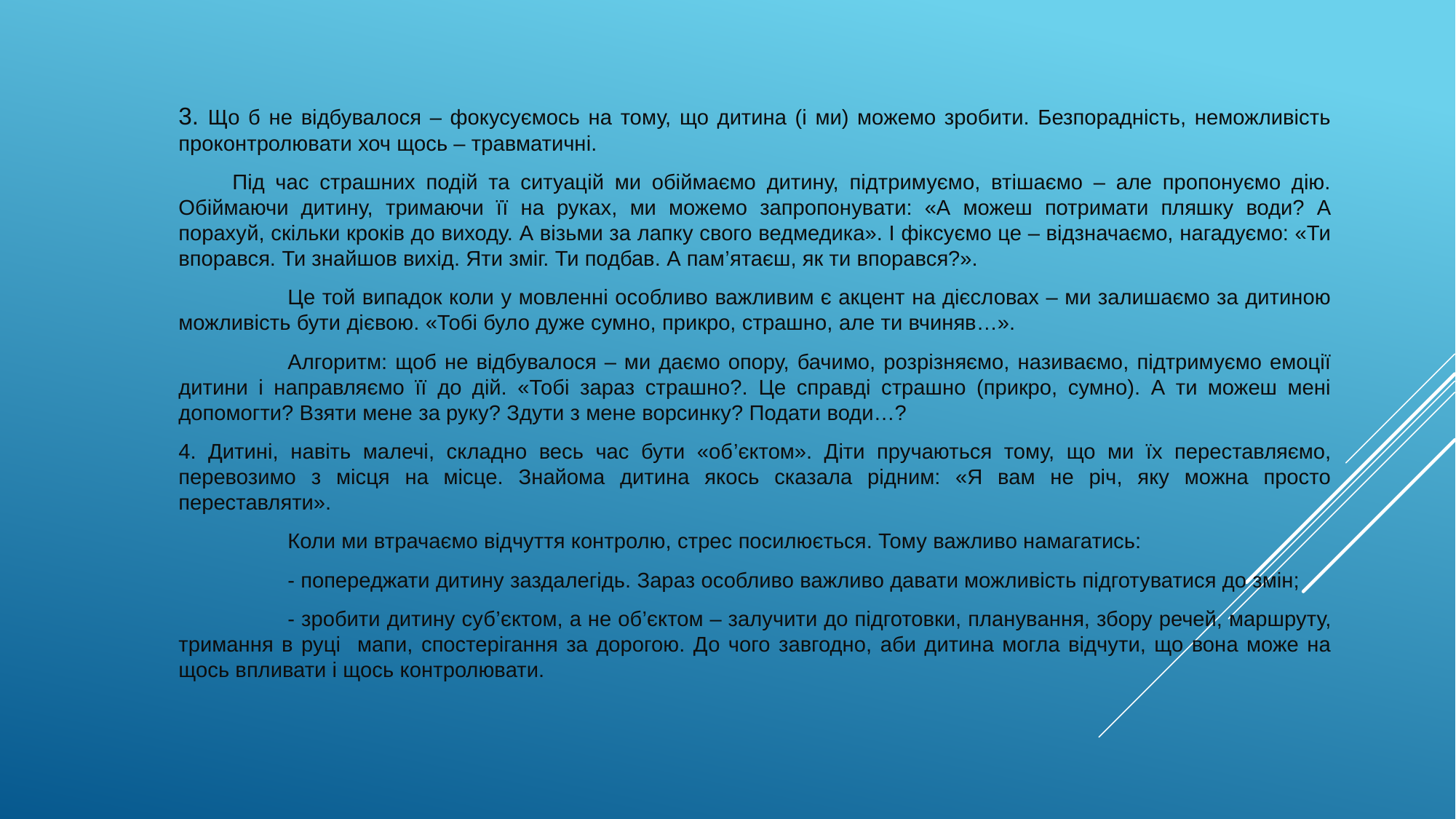

3. Що б не відбувалося – фокусуємось на тому, що дитина (і ми) можемо зробити. Безпорадність, неможливість проконтролювати хоч щось – травматичні.
     Під час страшних подій та ситуацій ми обіймаємо дитину, підтримуємо, втішаємо – але пропонуємо дію. Обіймаючи дитину, тримаючи її на руках, ми можемо запропонувати: «А можеш потримати пляшку води? А порахуй, скільки кроків до виходу. А візьми за лапку свого ведмедика». І фіксуємо це – відзначаємо, нагадуємо: «Ти впорався. Ти знайшов вихід. Яти зміг. Ти подбав. А пам’ятаєш, як ти впорався?».
	Це той випадок коли у мовленні особливо важливим є акцент на дієсловах – ми залишаємо за дитиною можливість бути дієвою. «Тобі було дуже сумно, прикро, страшно, але ти вчиняв…».
	Алгоритм: щоб не відбувалося – ми даємо опору, бачимо, розрізняємо, називаємо, підтримуємо емоції дитини і направляємо її до дій. «Тобі зараз страшно?. Це справді страшно (прикро, сумно). А ти можеш мені допомогти? Взяти мене за руку? Здути з мене ворсинку? Подати води…?
4. Дитині, навіть малечі, складно весь час бути «об’єктом». Діти пручаються тому, що ми їх переставляємо, перевозимо з місця на місце. Знайома дитина якось сказала рідним: «Я вам не річ, яку можна просто переставляти».
	Коли ми втрачаємо відчуття контролю, стрес посилюється. Тому важливо намагатись:
	- попереджати дитину заздалегідь. Зараз особливо важливо давати можливість підготуватися до змін;
	- зробити дитину суб’єктом, а не об’єктом – залучити до підготовки, планування, збору речей, маршруту, тримання в руці  мапи, спостерігання за дорогою. До чого завгодно, аби дитина могла відчути, що вона може на щось впливати і щось контролювати.